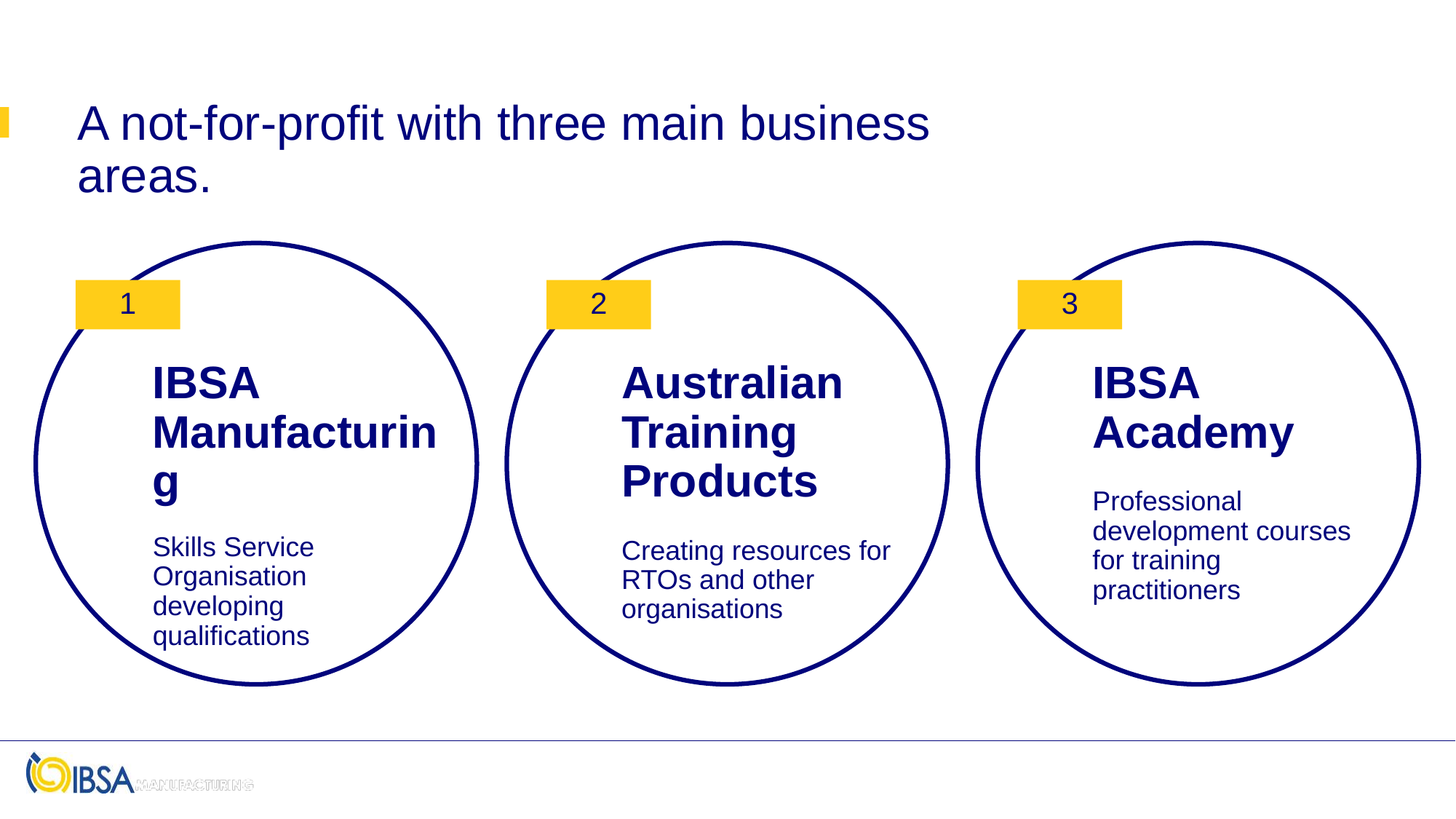

# A not-for-profit with three main business areas.
1
2
3
IBSA Manufacturing

Skills Service Organisation
developing
qualifications
Australian Training Products

Creating resources for RTOs and other organisations
IBSA
Academy

Professional development courses for training practitioners